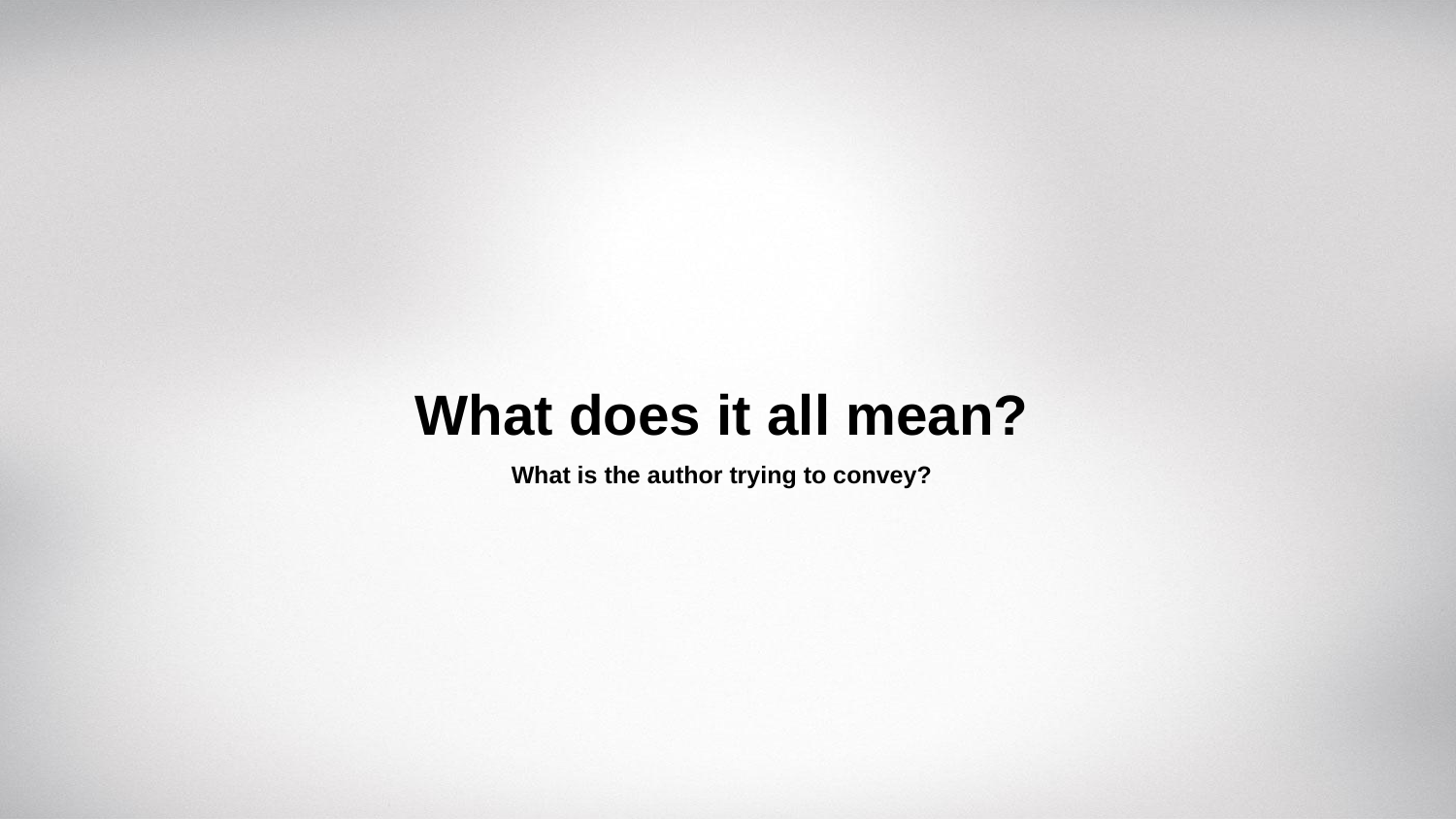

# What does it all mean?
What is the author trying to convey?